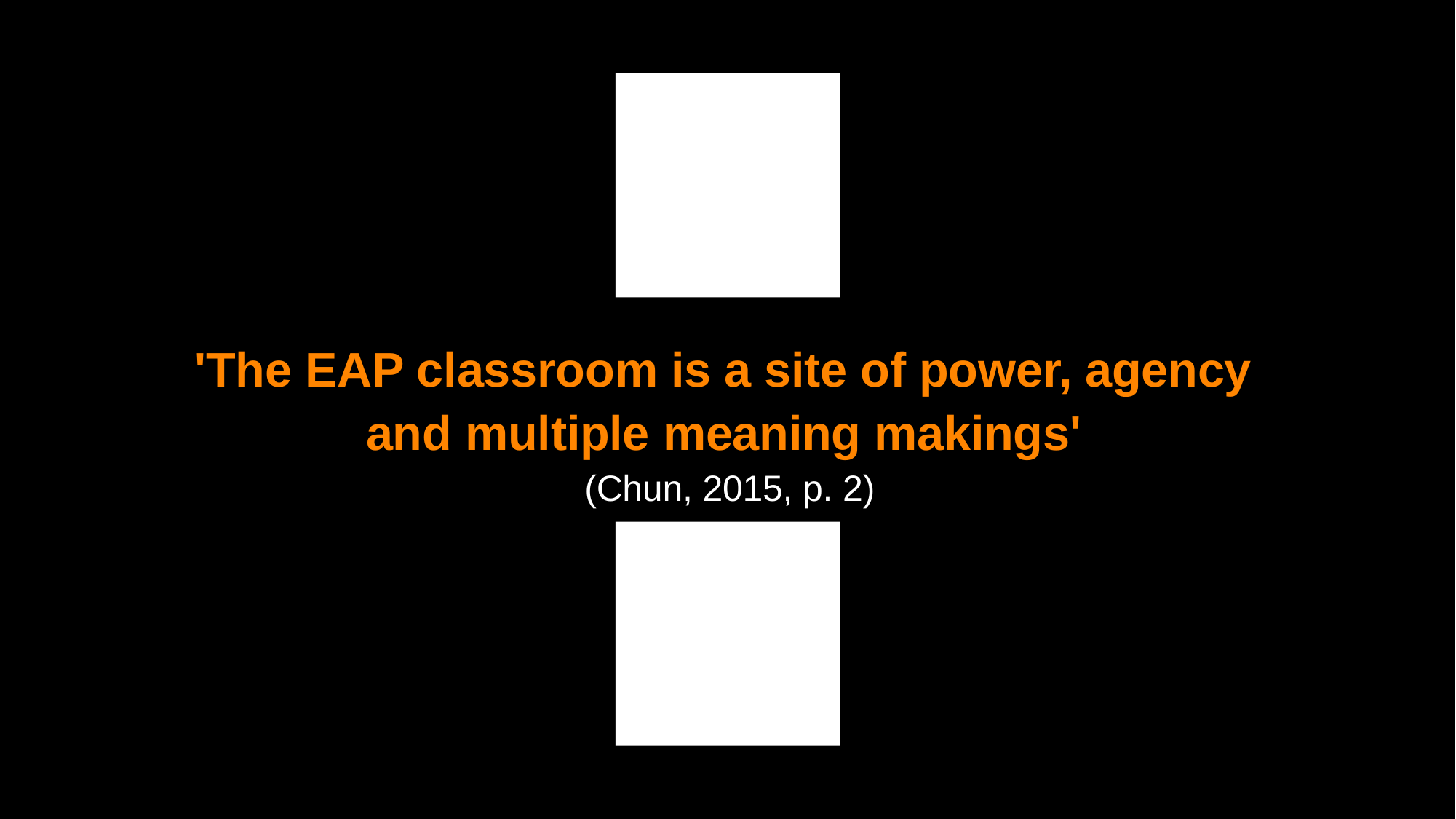

# 'The EAP classroom is a site of power, agency and multiple meaning makings' (Chun, 2015, p. 2)